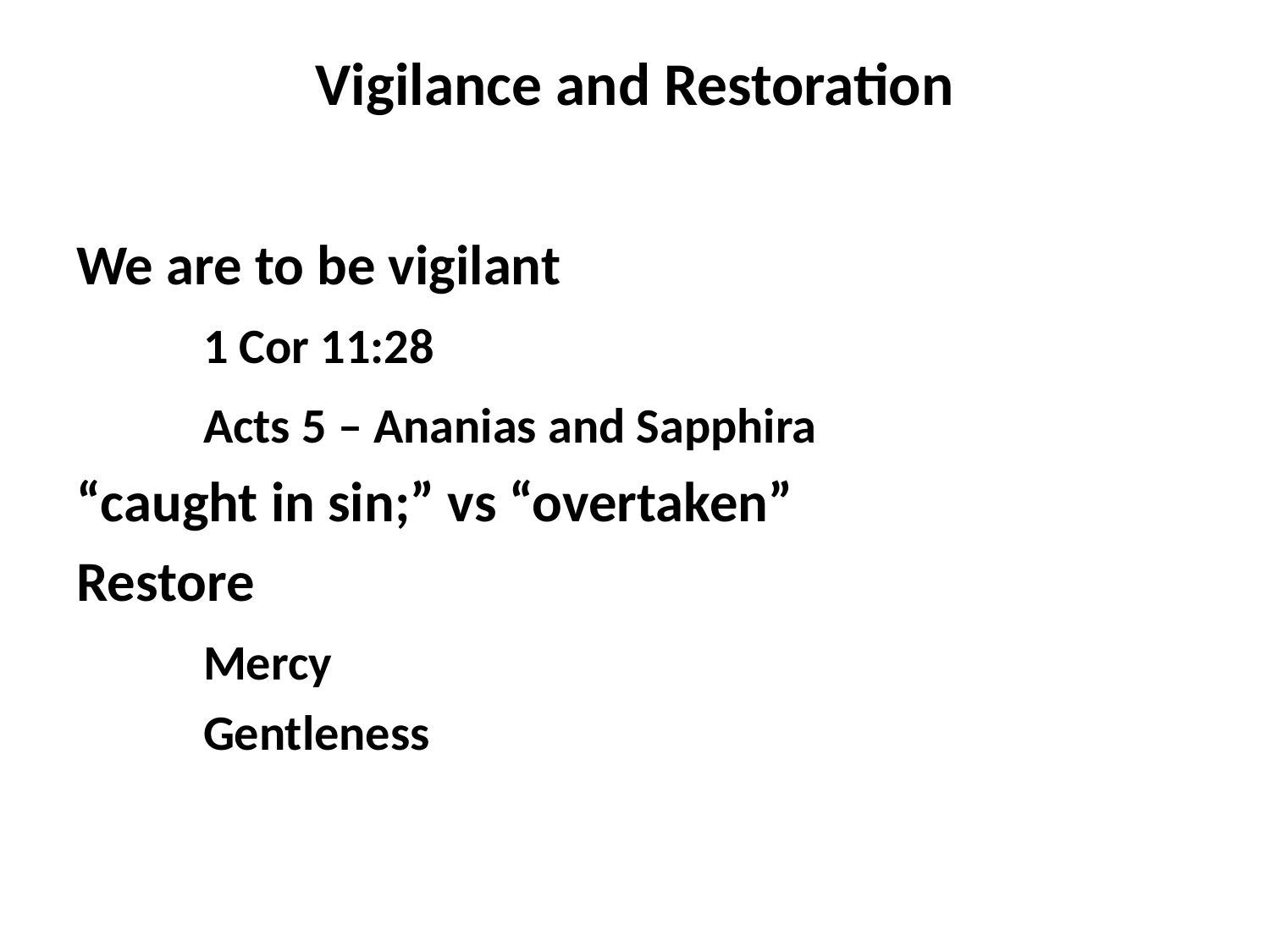

# Vigilance and Restoration
We are to be vigilant
	1 Cor 11:28
	Acts 5 – Ananias and Sapphira
“caught in sin;” vs “overtaken”
Restore
	Mercy
	Gentleness